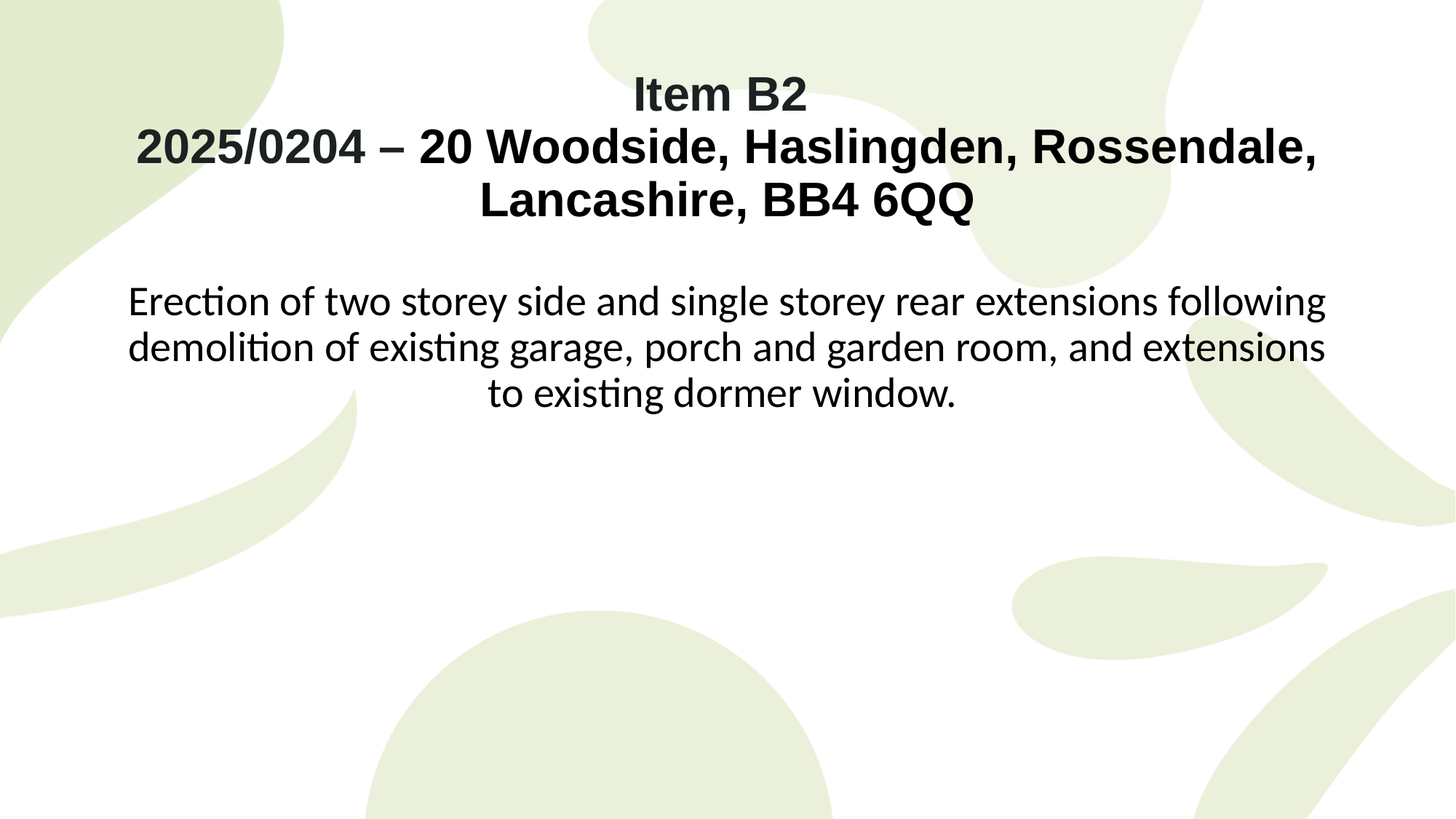

Item B2
2025/0204 – 20 Woodside, Haslingden, Rossendale, Lancashire, BB4 6QQ
Erection of two storey side and single storey rear extensions following demolition of existing garage, porch and garden room, and extensions to existing dormer window.